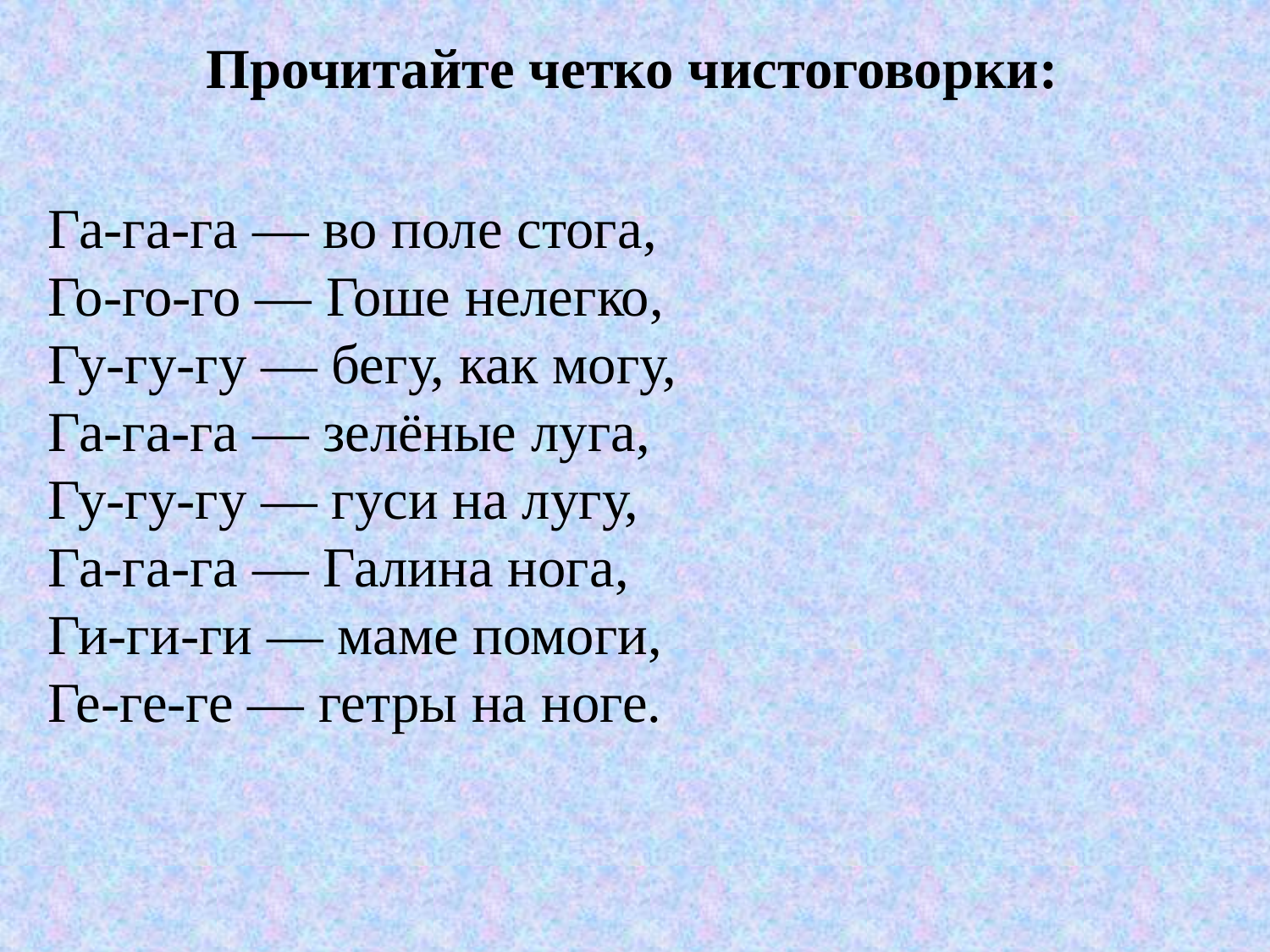

Прочитайте четко чистоговорки:

Га-га-га — во поле стога,
Го-го-го — Гоше нелегко,
Гу-гу-гу — бегу, как могу,
Га-га-га — зелёные луга,
Гу-гу-гу — гуси на лугу,
Га-га-га — Галина нога,
Ги-ги-ги — маме помоги,
Ге-ге-ге — гетры на ноге.